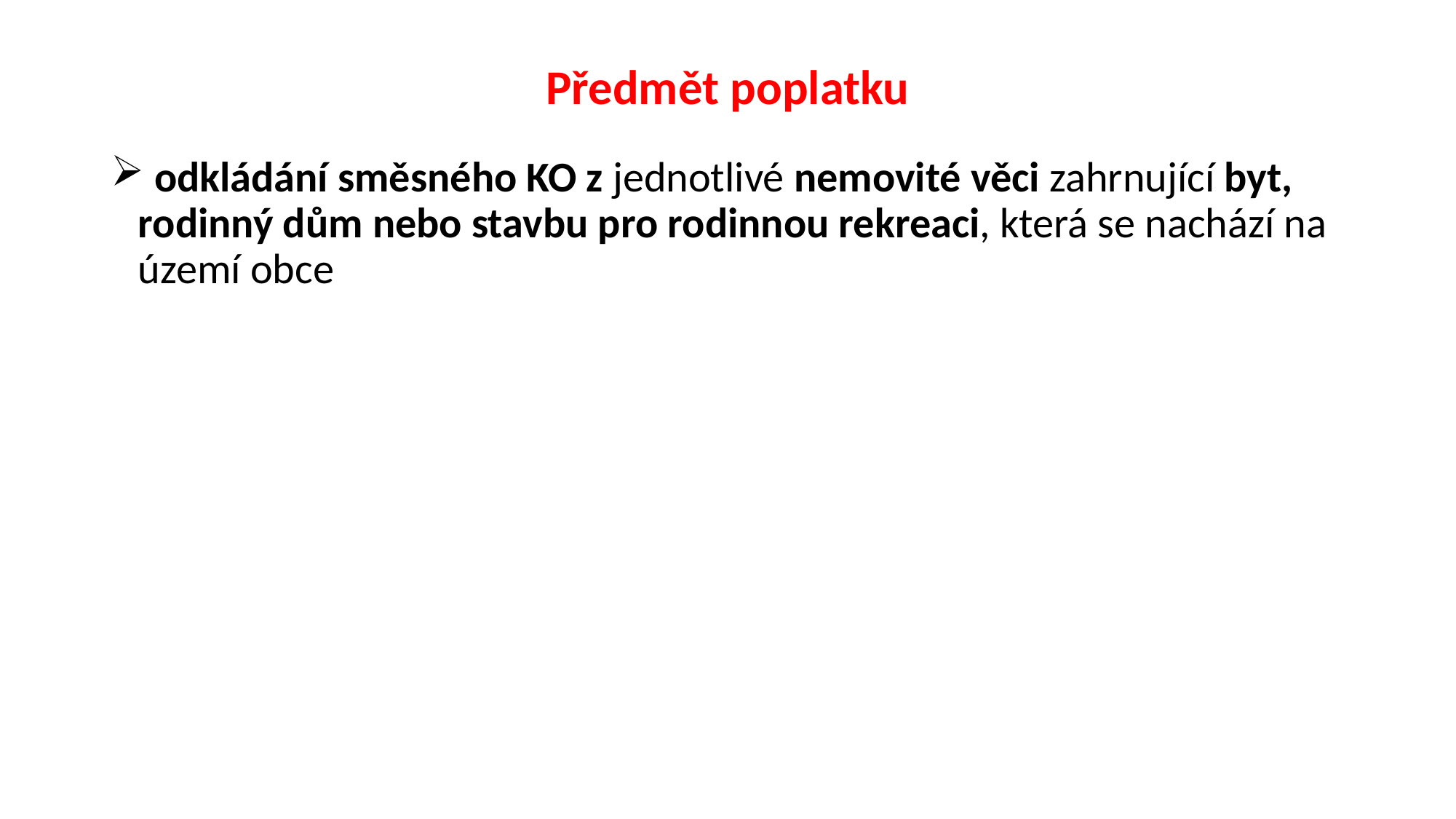

# Předmět poplatku
 odkládání směsného KO z jednotlivé nemovité věci zahrnující byt, rodinný dům nebo stavbu pro rodinnou rekreaci, která se nachází na území obce